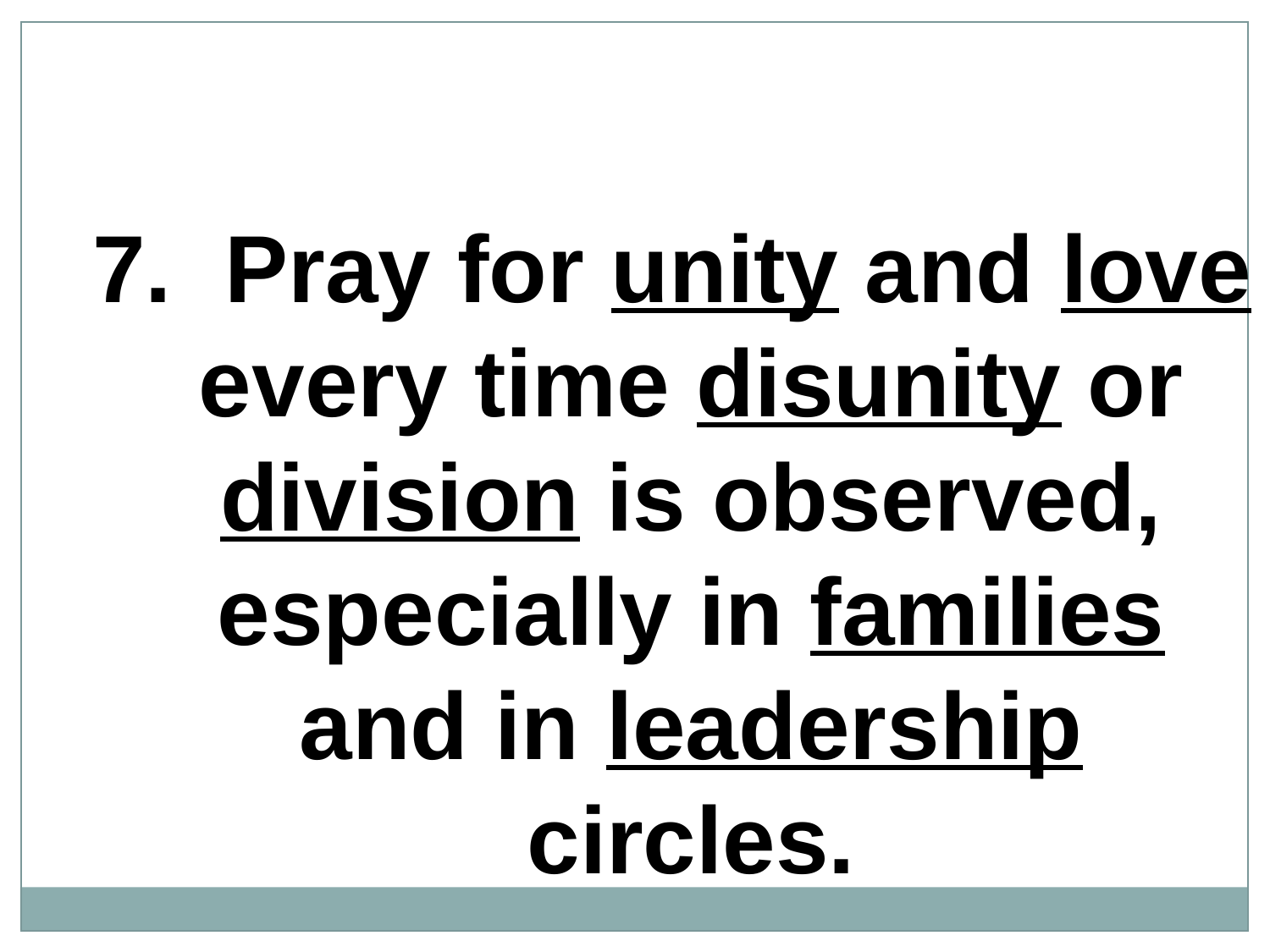

7.  Pray for unity and love every time disunity or division is observed, especially in families and in leadership circles.